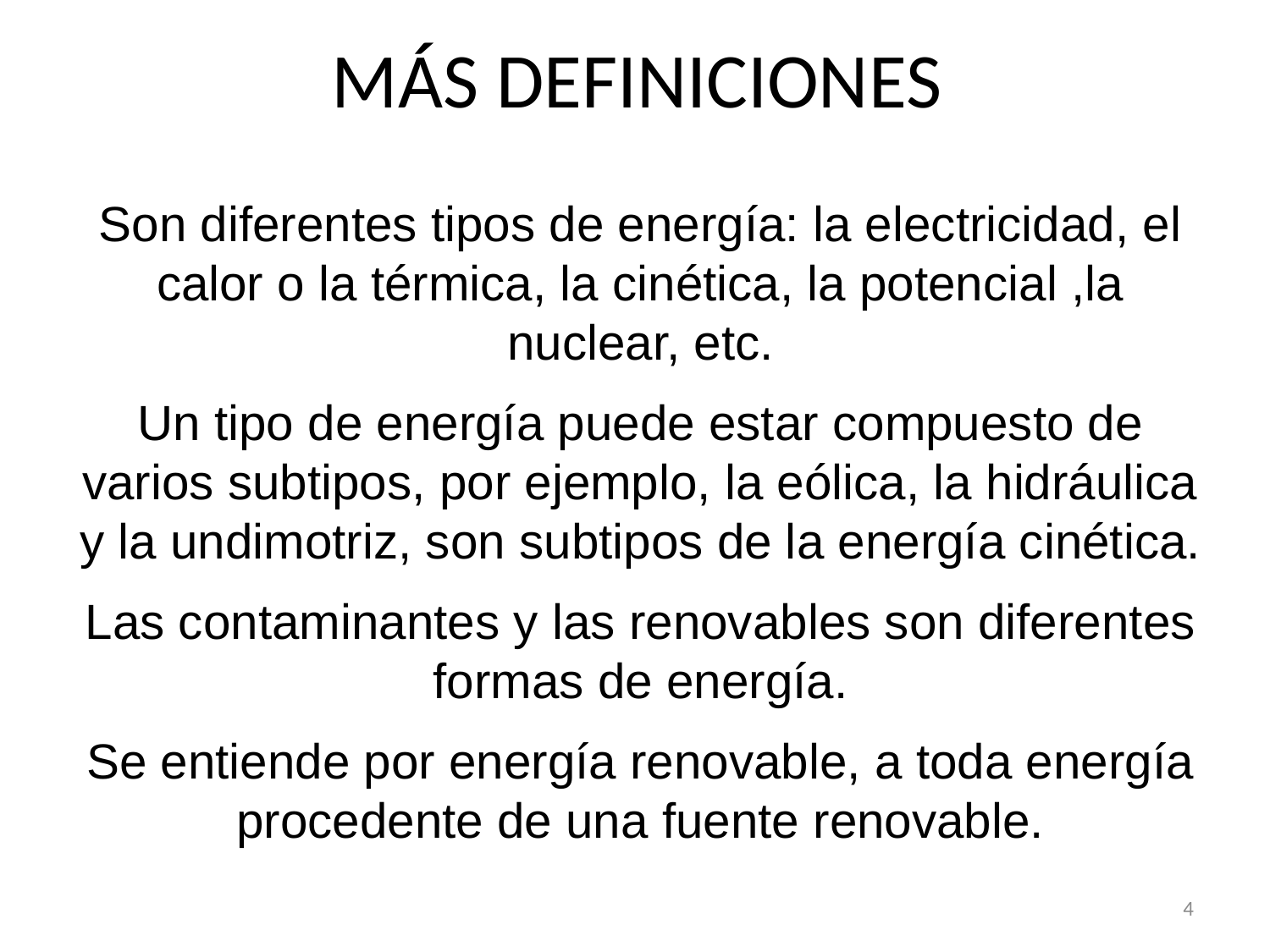

# MÁS DEFINICIONES
Son diferentes tipos de energía: la electricidad, el calor o la térmica, la cinética, la potencial ,la nuclear, etc.
Un tipo de energía puede estar compuesto de varios subtipos, por ejemplo, la eólica, la hidráulica y la undimotriz, son subtipos de la energía cinética.
Las contaminantes y las renovables son diferentes formas de energía.
Se entiende por energía renovable, a toda energía procedente de una fuente renovable.
4